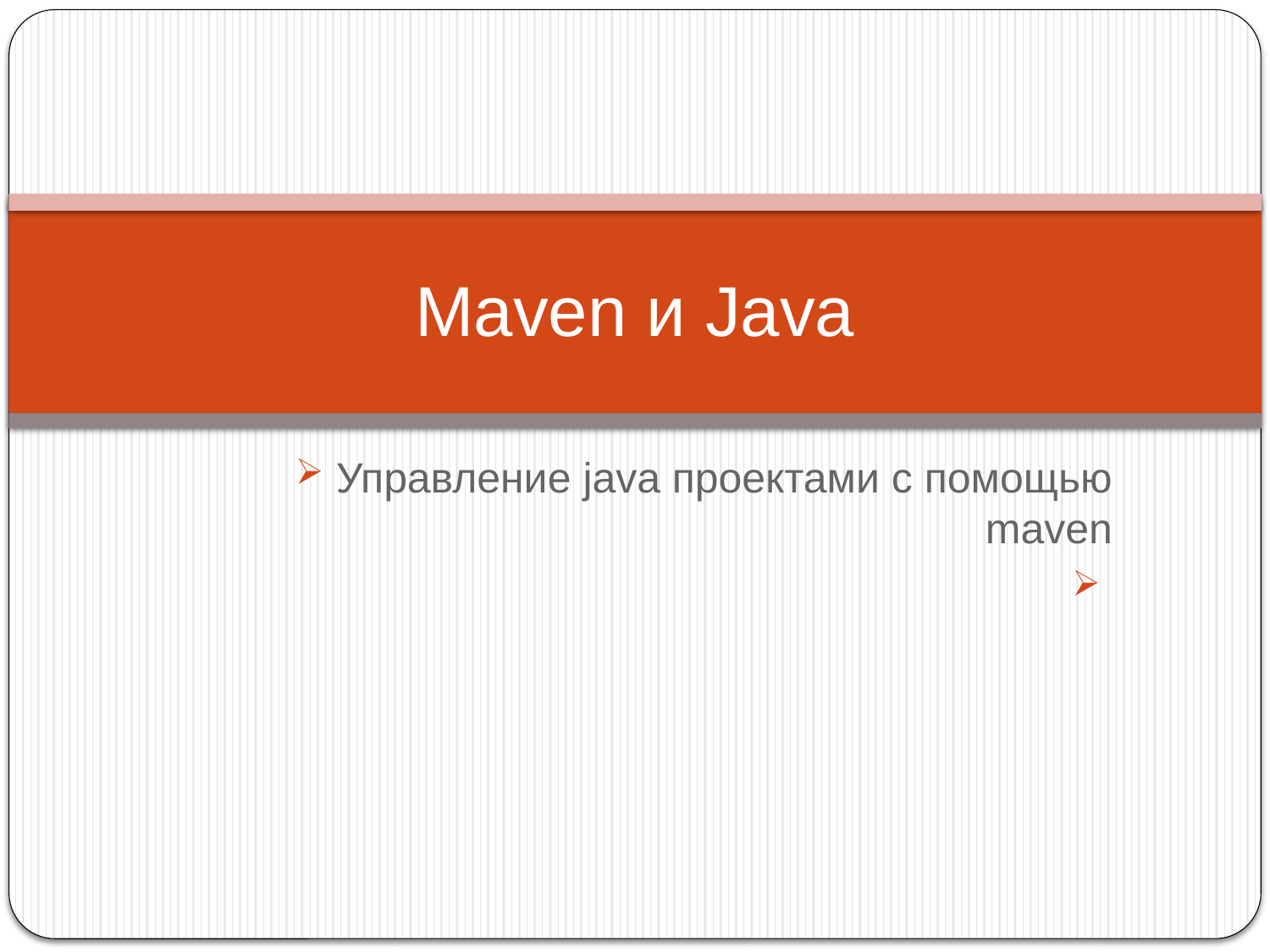

# Maven и Java
 Управление java проектами с помощью maven